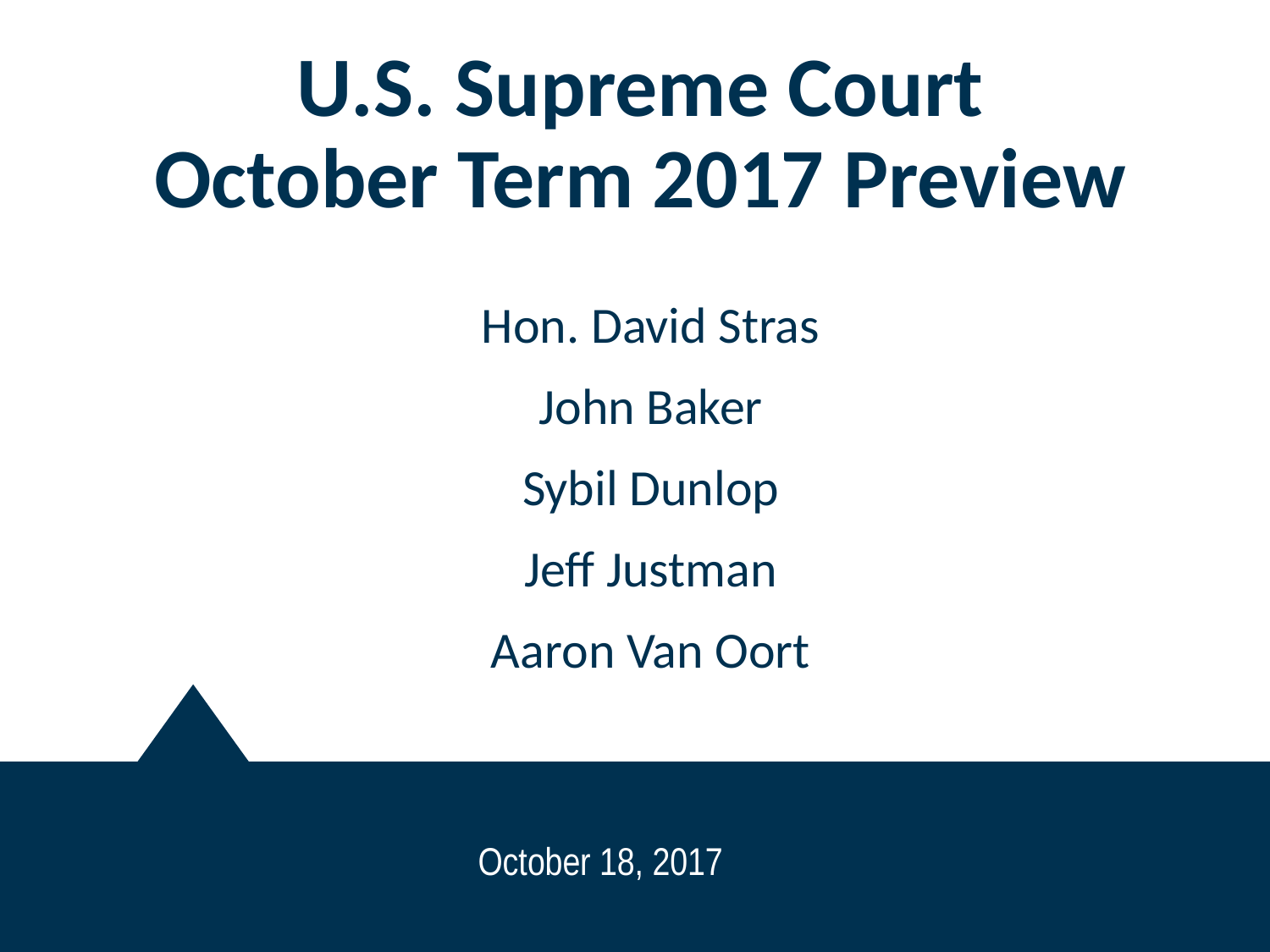

# U.S. Supreme Court October Term 2017 Preview
Hon. David Stras
John Baker
Sybil Dunlop
Jeff Justman
Aaron Van Oort
October 18, 2017